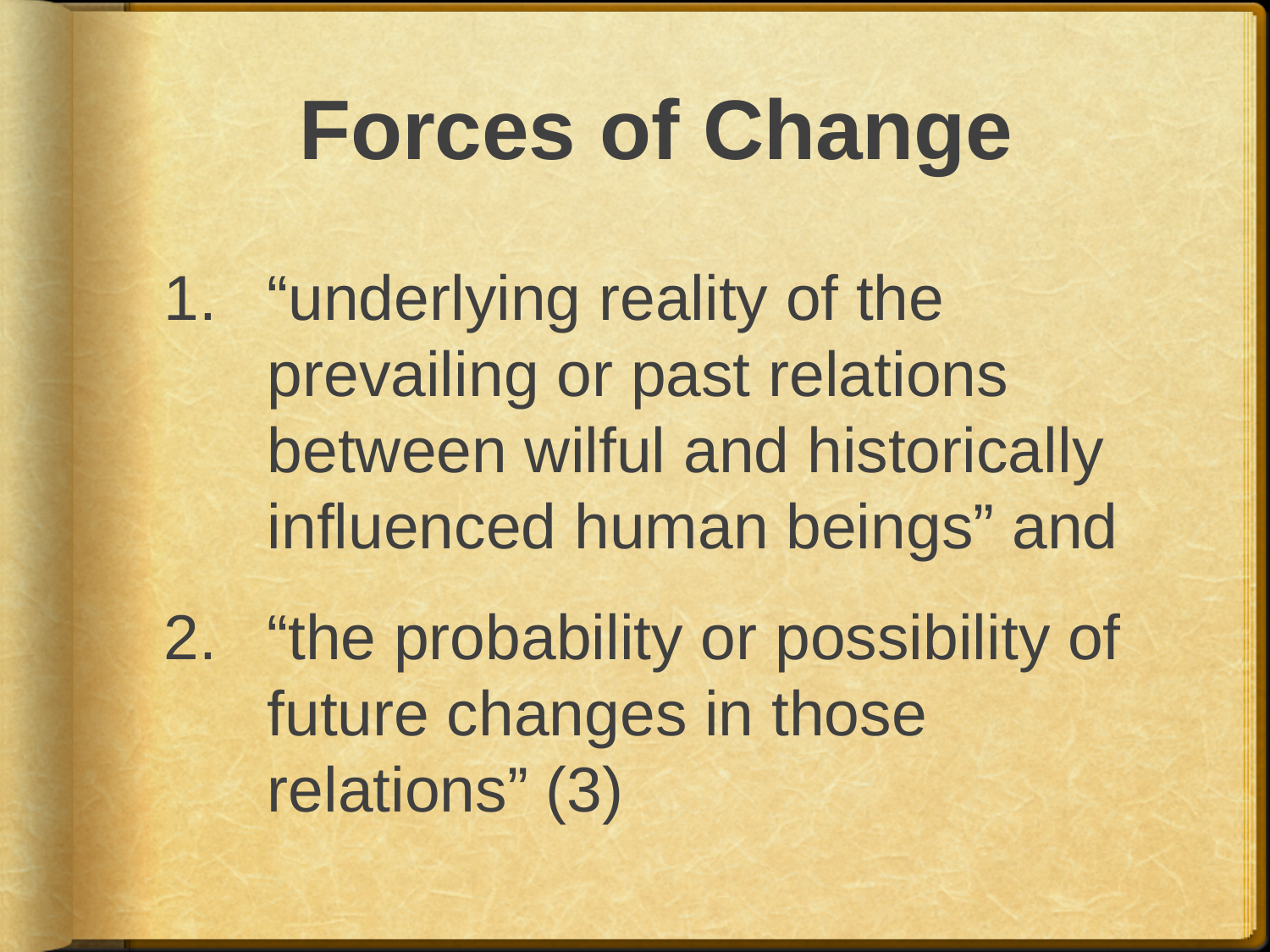

# Forces of Change
“underlying reality of the prevailing or past relations between wilful and historically influenced human beings” and
“the probability or possibility of future changes in those relations” (3)